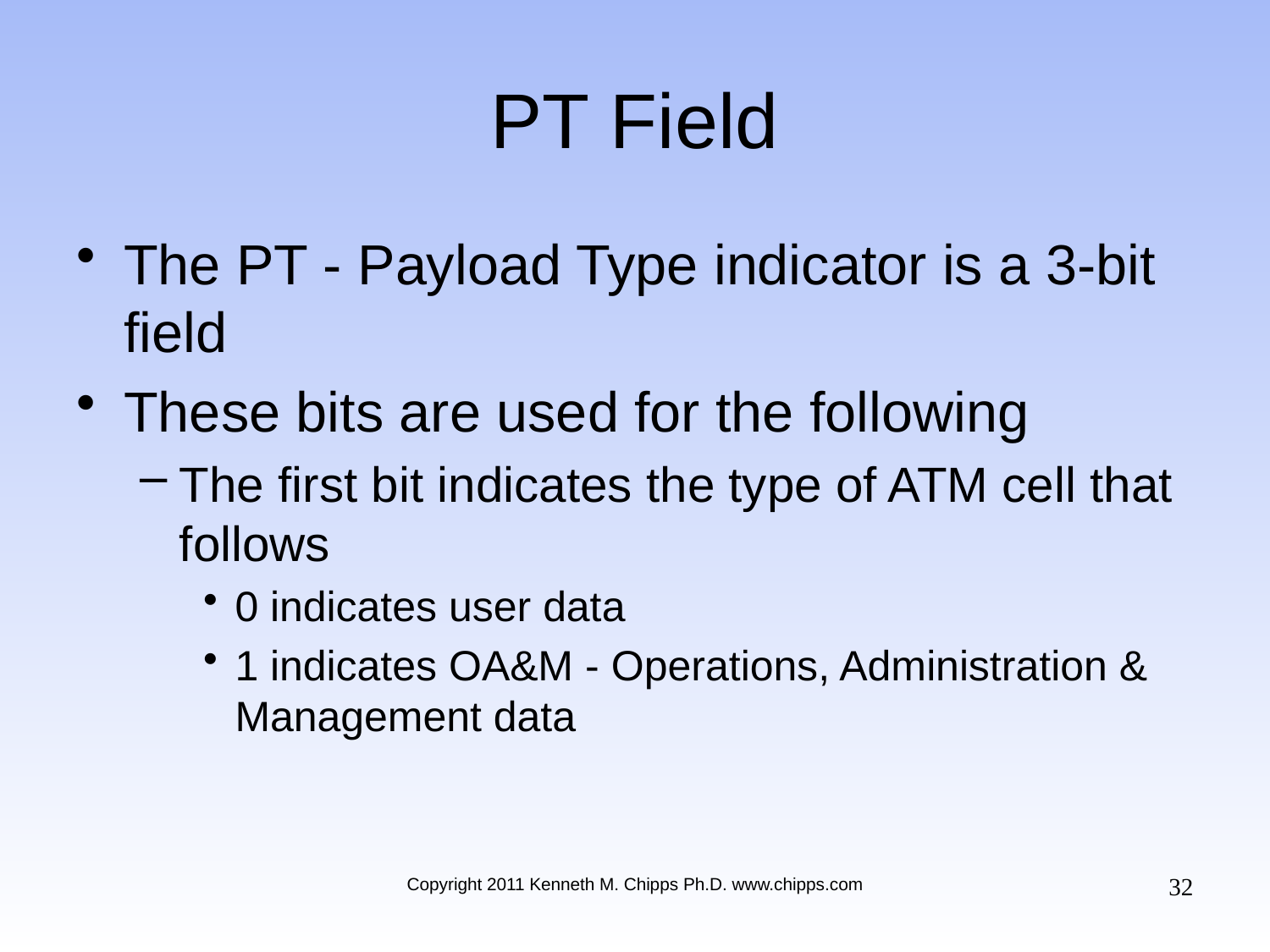

# PT Field
The PT - Payload Type indicator is a 3-bit field
These bits are used for the following
The first bit indicates the type of ATM cell that follows
0 indicates user data
1 indicates OA&M - Operations, Administration & Management data
32
Copyright 2011 Kenneth M. Chipps Ph.D. www.chipps.com